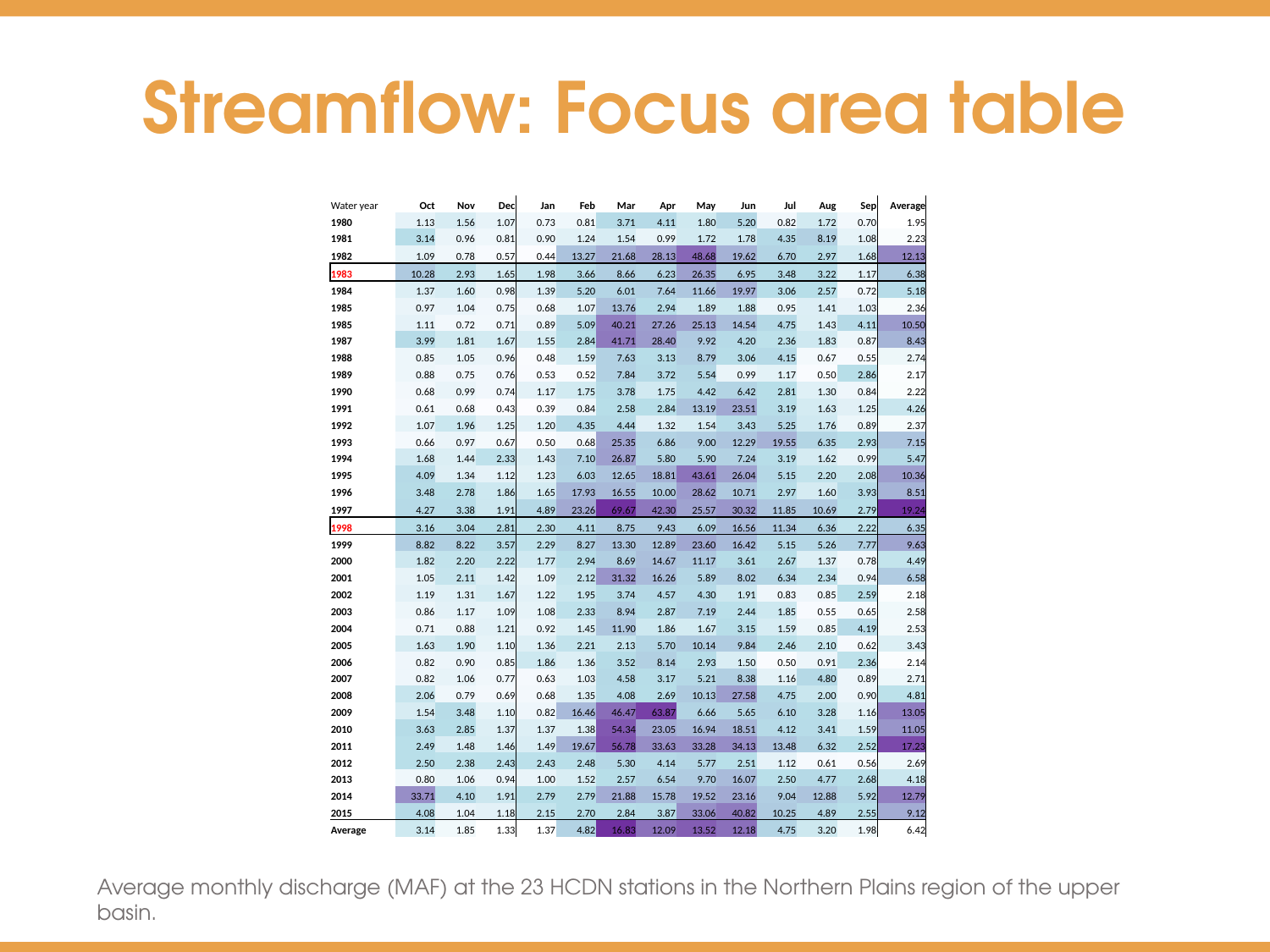

Streamflow: Focus area table
|  |  |  |  |  |  |  |  |  |  |  |  |  |  |
| --- | --- | --- | --- | --- | --- | --- | --- | --- | --- | --- | --- | --- | --- |
| Water year | Oct | Nov | Dec | Jan | Feb | Mar | Apr | May | Jun | Jul | Aug | Sep | Average |
| 1980 | 1.13 | 1.56 | 1.07 | 0.73 | 0.81 | 3.71 | 4.11 | 1.80 | 5.20 | 0.82 | 1.72 | 0.70 | 1.95 |
| 1981 | 3.14 | 0.96 | 0.81 | 0.90 | 1.24 | 1.54 | 0.99 | 1.72 | 1.78 | 4.35 | 8.19 | 1.08 | 2.23 |
| 1982 | 1.09 | 0.78 | 0.57 | 0.44 | 13.27 | 21.68 | 28.13 | 48.68 | 19.62 | 6.70 | 2.97 | 1.68 | 12.13 |
| 1983 | 10.28 | 2.93 | 1.65 | 1.98 | 3.66 | 8.66 | 6.23 | 26.35 | 6.95 | 3.48 | 3.22 | 1.17 | 6.38 |
| 1984 | 1.37 | 1.60 | 0.98 | 1.39 | 5.20 | 6.01 | 7.64 | 11.66 | 19.97 | 3.06 | 2.57 | 0.72 | 5.18 |
| 1985 | 0.97 | 1.04 | 0.75 | 0.68 | 1.07 | 13.76 | 2.94 | 1.89 | 1.88 | 0.95 | 1.41 | 1.03 | 2.36 |
| 1985 | 1.11 | 0.72 | 0.71 | 0.89 | 5.09 | 40.21 | 27.26 | 25.13 | 14.54 | 4.75 | 1.43 | 4.11 | 10.50 |
| 1987 | 3.99 | 1.81 | 1.67 | 1.55 | 2.84 | 41.71 | 28.40 | 9.92 | 4.20 | 2.36 | 1.83 | 0.87 | 8.43 |
| 1988 | 0.85 | 1.05 | 0.96 | 0.48 | 1.59 | 7.63 | 3.13 | 8.79 | 3.06 | 4.15 | 0.67 | 0.55 | 2.74 |
| 1989 | 0.88 | 0.75 | 0.76 | 0.53 | 0.52 | 7.84 | 3.72 | 5.54 | 0.99 | 1.17 | 0.50 | 2.86 | 2.17 |
| 1990 | 0.68 | 0.99 | 0.74 | 1.17 | 1.75 | 3.78 | 1.75 | 4.42 | 6.42 | 2.81 | 1.30 | 0.84 | 2.22 |
| 1991 | 0.61 | 0.68 | 0.43 | 0.39 | 0.84 | 2.58 | 2.84 | 13.19 | 23.51 | 3.19 | 1.63 | 1.25 | 4.26 |
| 1992 | 1.07 | 1.96 | 1.25 | 1.20 | 4.35 | 4.44 | 1.32 | 1.54 | 3.43 | 5.25 | 1.76 | 0.89 | 2.37 |
| 1993 | 0.66 | 0.97 | 0.67 | 0.50 | 0.68 | 25.35 | 6.86 | 9.00 | 12.29 | 19.55 | 6.35 | 2.93 | 7.15 |
| 1994 | 1.68 | 1.44 | 2.33 | 1.43 | 7.10 | 26.87 | 5.80 | 5.90 | 7.24 | 3.19 | 1.62 | 0.99 | 5.47 |
| 1995 | 4.09 | 1.34 | 1.12 | 1.23 | 6.03 | 12.65 | 18.81 | 43.61 | 26.04 | 5.15 | 2.20 | 2.08 | 10.36 |
| 1996 | 3.48 | 2.78 | 1.86 | 1.65 | 17.93 | 16.55 | 10.00 | 28.62 | 10.71 | 2.97 | 1.60 | 3.93 | 8.51 |
| 1997 | 4.27 | 3.38 | 1.91 | 4.89 | 23.26 | 69.67 | 42.30 | 25.57 | 30.32 | 11.85 | 10.69 | 2.79 | 19.24 |
| 1998 | 3.16 | 3.04 | 2.81 | 2.30 | 4.11 | 8.75 | 9.43 | 6.09 | 16.56 | 11.34 | 6.36 | 2.22 | 6.35 |
| 1999 | 8.82 | 8.22 | 3.57 | 2.29 | 8.27 | 13.30 | 12.89 | 23.60 | 16.42 | 5.15 | 5.26 | 7.77 | 9.63 |
| 2000 | 1.82 | 2.20 | 2.22 | 1.77 | 2.94 | 8.69 | 14.67 | 11.17 | 3.61 | 2.67 | 1.37 | 0.78 | 4.49 |
| 2001 | 1.05 | 2.11 | 1.42 | 1.09 | 2.12 | 31.32 | 16.26 | 5.89 | 8.02 | 6.34 | 2.34 | 0.94 | 6.58 |
| 2002 | 1.19 | 1.31 | 1.67 | 1.22 | 1.95 | 3.74 | 4.57 | 4.30 | 1.91 | 0.83 | 0.85 | 2.59 | 2.18 |
| 2003 | 0.86 | 1.17 | 1.09 | 1.08 | 2.33 | 8.94 | 2.87 | 7.19 | 2.44 | 1.85 | 0.55 | 0.65 | 2.58 |
| 2004 | 0.71 | 0.88 | 1.21 | 0.92 | 1.45 | 11.90 | 1.86 | 1.67 | 3.15 | 1.59 | 0.85 | 4.19 | 2.53 |
| 2005 | 1.63 | 1.90 | 1.10 | 1.36 | 2.21 | 2.13 | 5.70 | 10.14 | 9.84 | 2.46 | 2.10 | 0.62 | 3.43 |
| 2006 | 0.82 | 0.90 | 0.85 | 1.86 | 1.36 | 3.52 | 8.14 | 2.93 | 1.50 | 0.50 | 0.91 | 2.36 | 2.14 |
| 2007 | 0.82 | 1.06 | 0.77 | 0.63 | 1.03 | 4.58 | 3.17 | 5.21 | 8.38 | 1.16 | 4.80 | 0.89 | 2.71 |
| 2008 | 2.06 | 0.79 | 0.69 | 0.68 | 1.35 | 4.08 | 2.69 | 10.13 | 27.58 | 4.75 | 2.00 | 0.90 | 4.81 |
| 2009 | 1.54 | 3.48 | 1.10 | 0.82 | 16.46 | 46.47 | 63.87 | 6.66 | 5.65 | 6.10 | 3.28 | 1.16 | 13.05 |
| 2010 | 3.63 | 2.85 | 1.37 | 1.37 | 1.38 | 54.34 | 23.05 | 16.94 | 18.51 | 4.12 | 3.41 | 1.59 | 11.05 |
| 2011 | 2.49 | 1.48 | 1.46 | 1.49 | 19.67 | 56.78 | 33.63 | 33.28 | 34.13 | 13.48 | 6.32 | 2.52 | 17.23 |
| 2012 | 2.50 | 2.38 | 2.43 | 2.43 | 2.48 | 5.30 | 4.14 | 5.77 | 2.51 | 1.12 | 0.61 | 0.56 | 2.69 |
| 2013 | 0.80 | 1.06 | 0.94 | 1.00 | 1.52 | 2.57 | 6.54 | 9.70 | 16.07 | 2.50 | 4.77 | 2.68 | 4.18 |
| 2014 | 33.71 | 4.10 | 1.91 | 2.79 | 2.79 | 21.88 | 15.78 | 19.52 | 23.16 | 9.04 | 12.88 | 5.92 | 12.79 |
| 2015 | 4.08 | 1.04 | 1.18 | 2.15 | 2.70 | 2.84 | 3.87 | 33.06 | 40.82 | 10.25 | 4.89 | 2.55 | 9.12 |
| Average | 3.14 | 1.85 | 1.33 | 1.37 | 4.82 | 16.83 | 12.09 | 13.52 | 12.18 | 4.75 | 3.20 | 1.98 | 6.42 |
Average monthly discharge (MAF) at the 23 HCDN stations in the Northern Plains region of the upper basin.